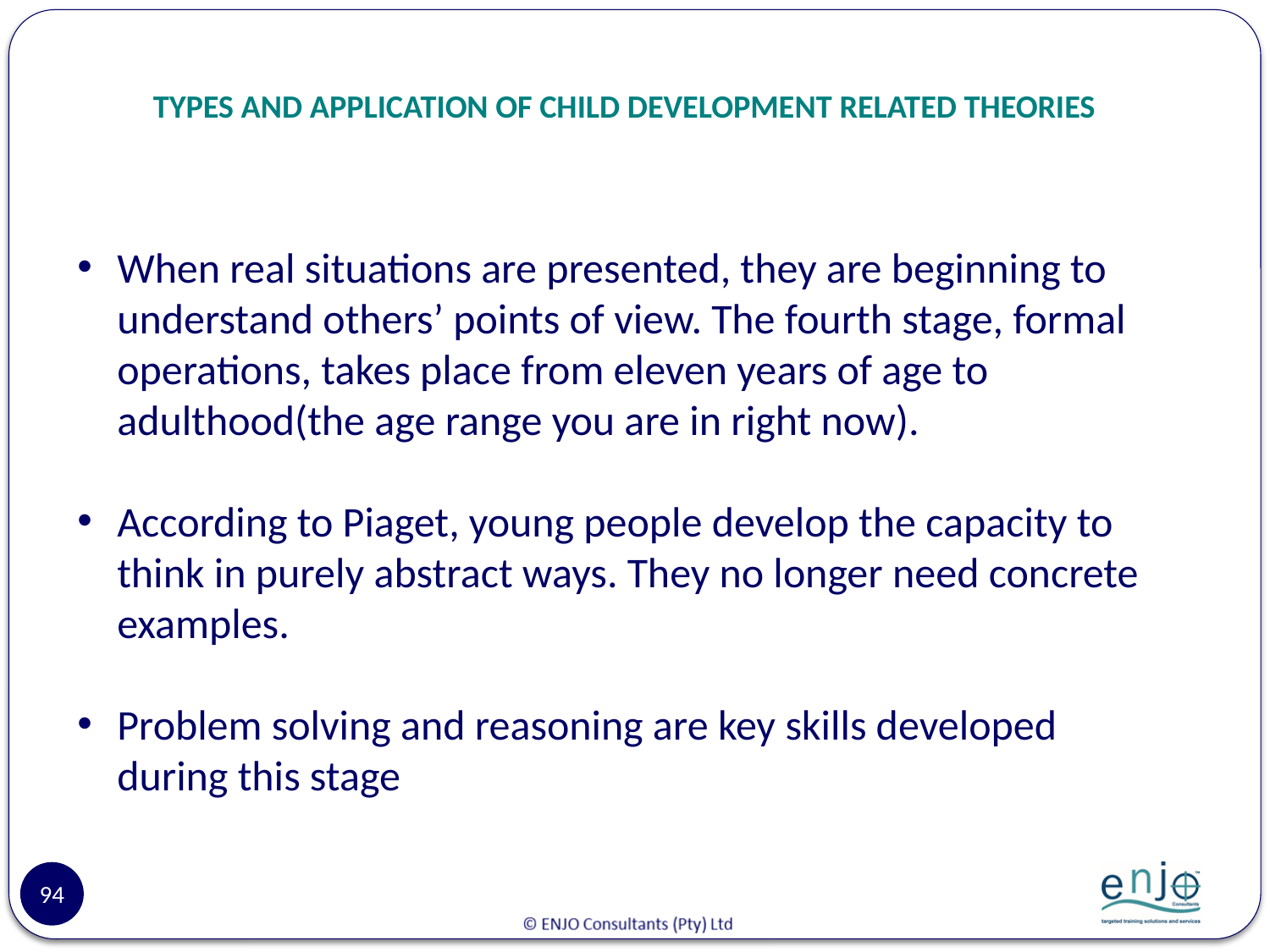

# TYPES AND APPLICATION OF CHILD DEVELOPMENT RELATED THEORIES

When real situations are presented, they are beginning to understand others’ points of view. The fourth stage, formal operations, takes place from eleven years of age to adulthood(the age range you are in right now).

According to Piaget, young people develop the capacity to think in purely abstract ways. They no longer need concrete examples.

Problem solving and reasoning are key skills developed during this stage

94